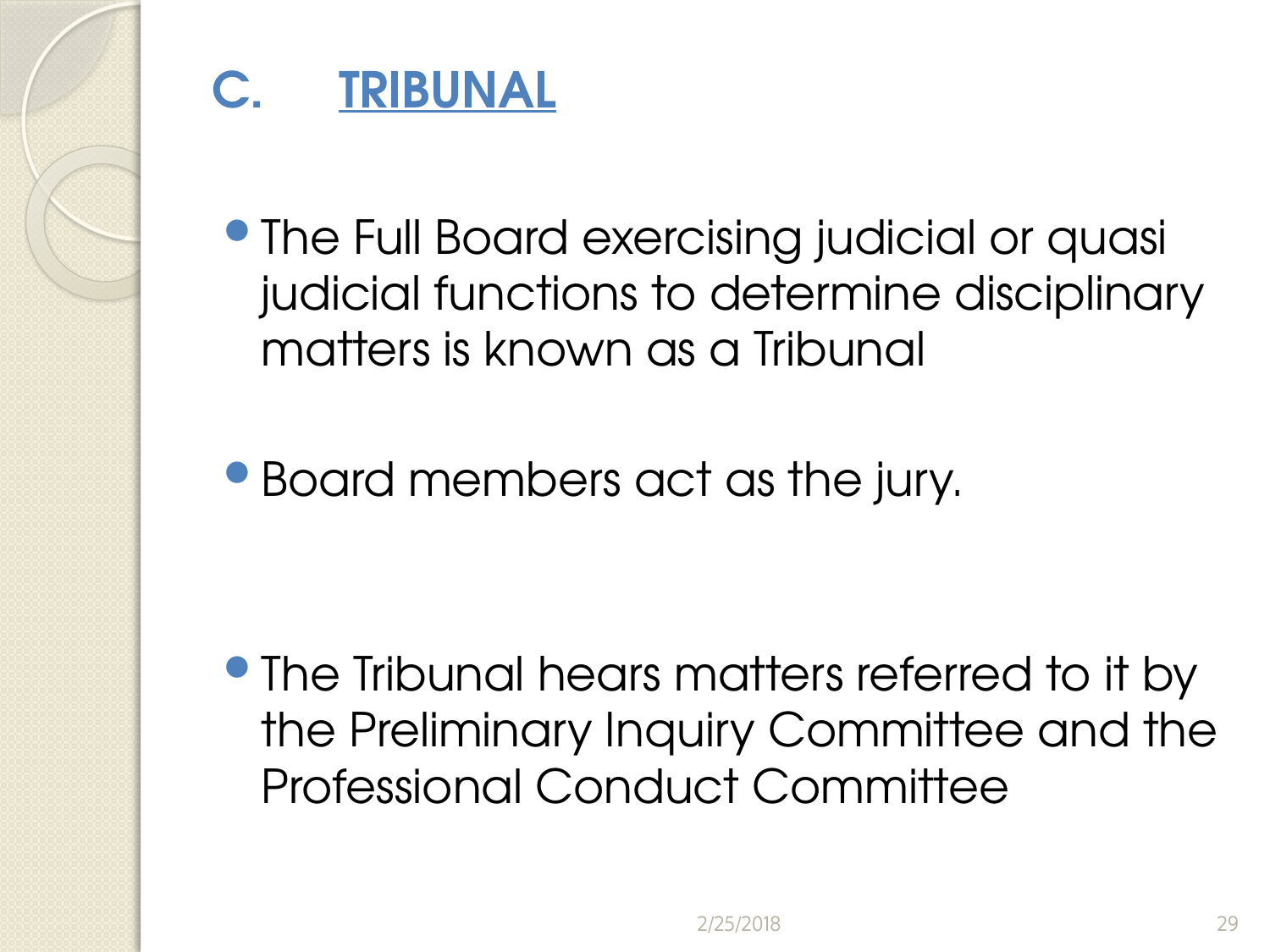

# C.	TRIBUNAL
The Full Board exercising judicial or quasi judicial functions to determine disciplinary matters is known as a Tribunal

Board members act as the jury.

The Tribunal hears matters referred to it by the Preliminary Inquiry Committee and the Professional Conduct Committee
2/25/2018

29